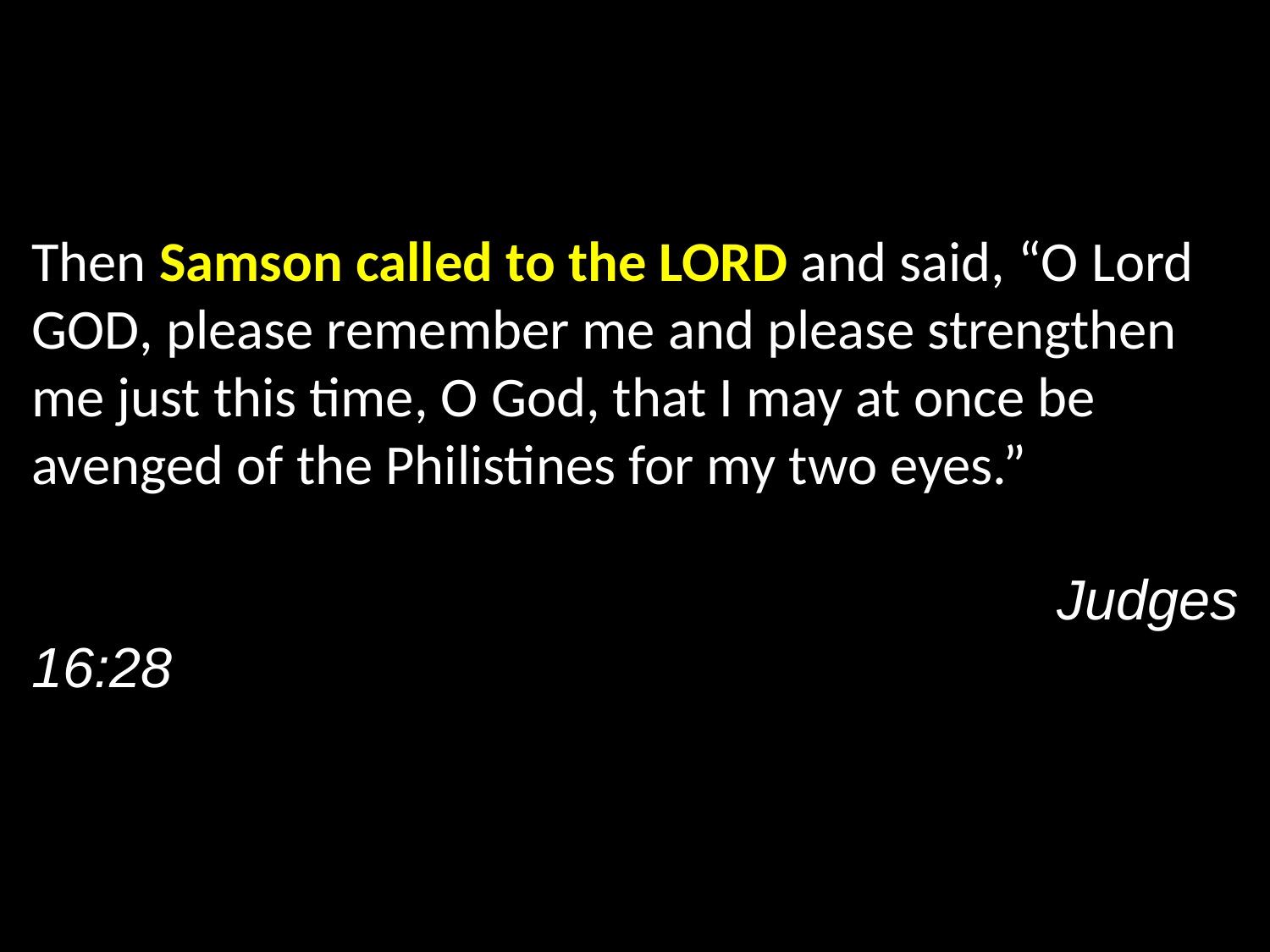

Then Samson called to the Lord and said, “O Lord God, please remember me and please strengthen me just this time, O God, that I may at once be avenged of the Philistines for my two eyes.”																                         Judges 16:28